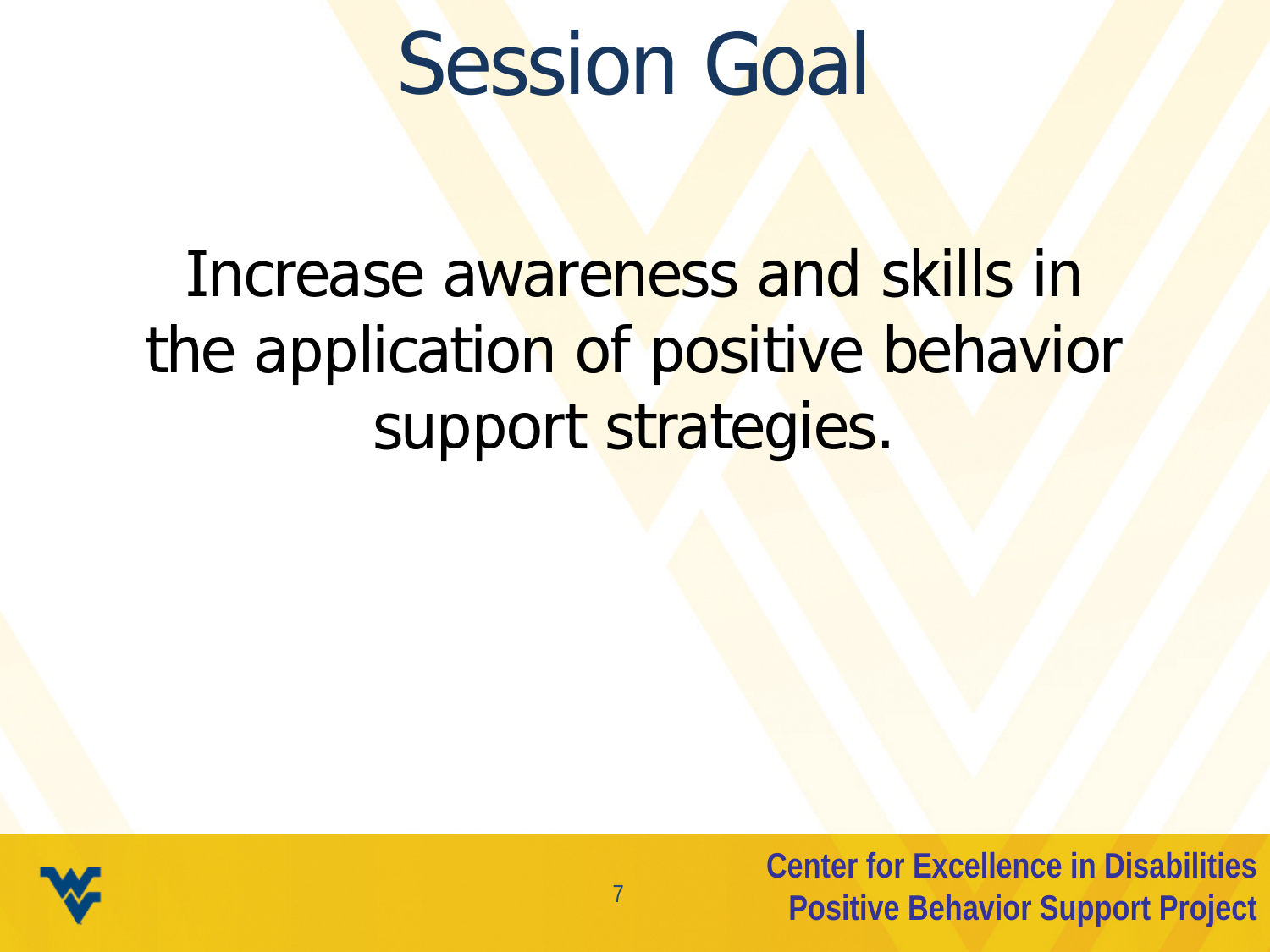

# Session Goal

Increase awareness and skills in the application of positive behavior support strategies.

Center for Excellence in Disabilities
Positive Behavior Support Project
7